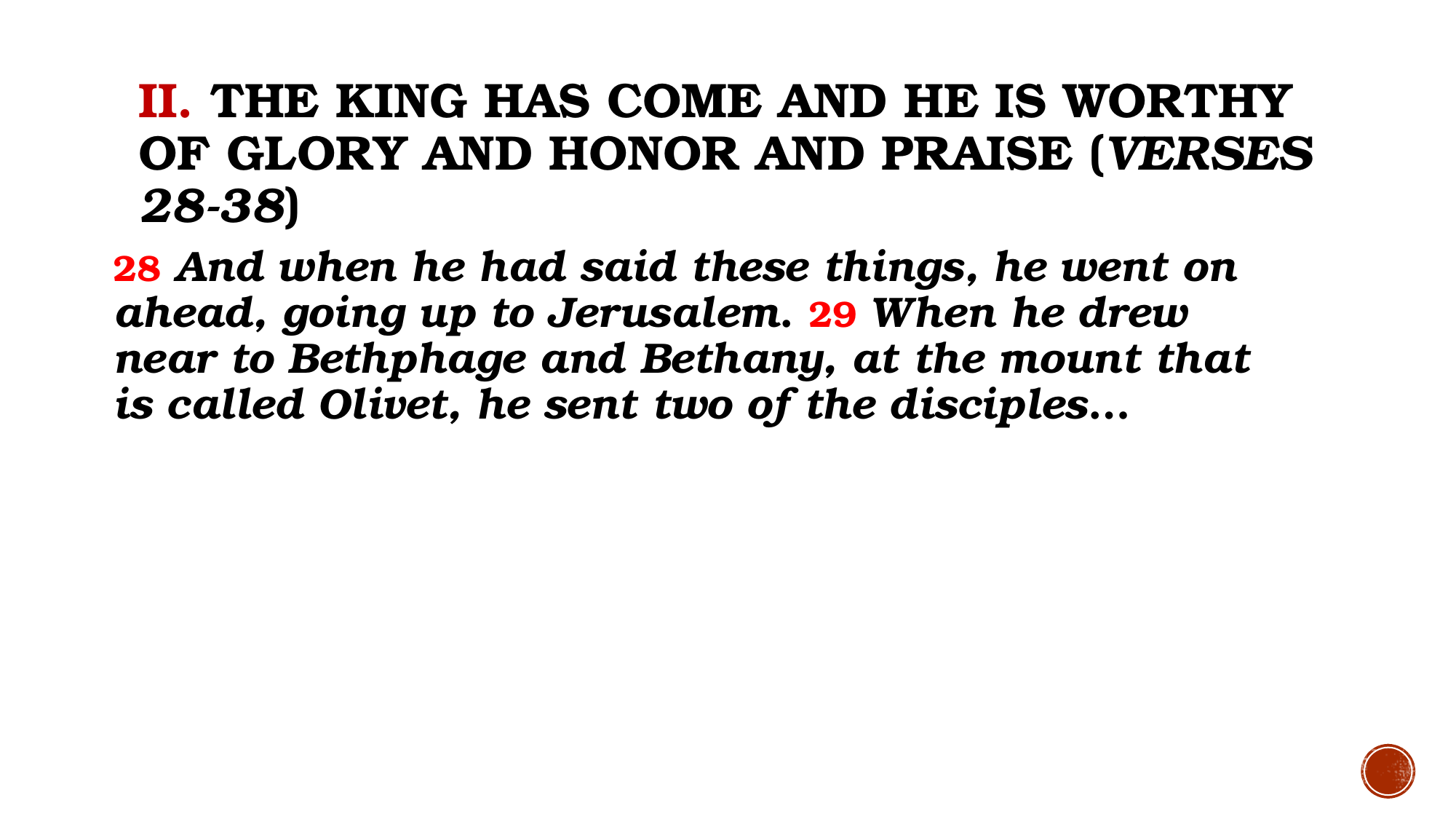

# II. The King has come and He is worthy of glory and honor and praise (verses 28-38)
28 And when he had said these things, he went on ahead, going up to Jerusalem. 29 When he drew near to Bethphage and Bethany, at the mount that is called Olivet, he sent two of the disciples…